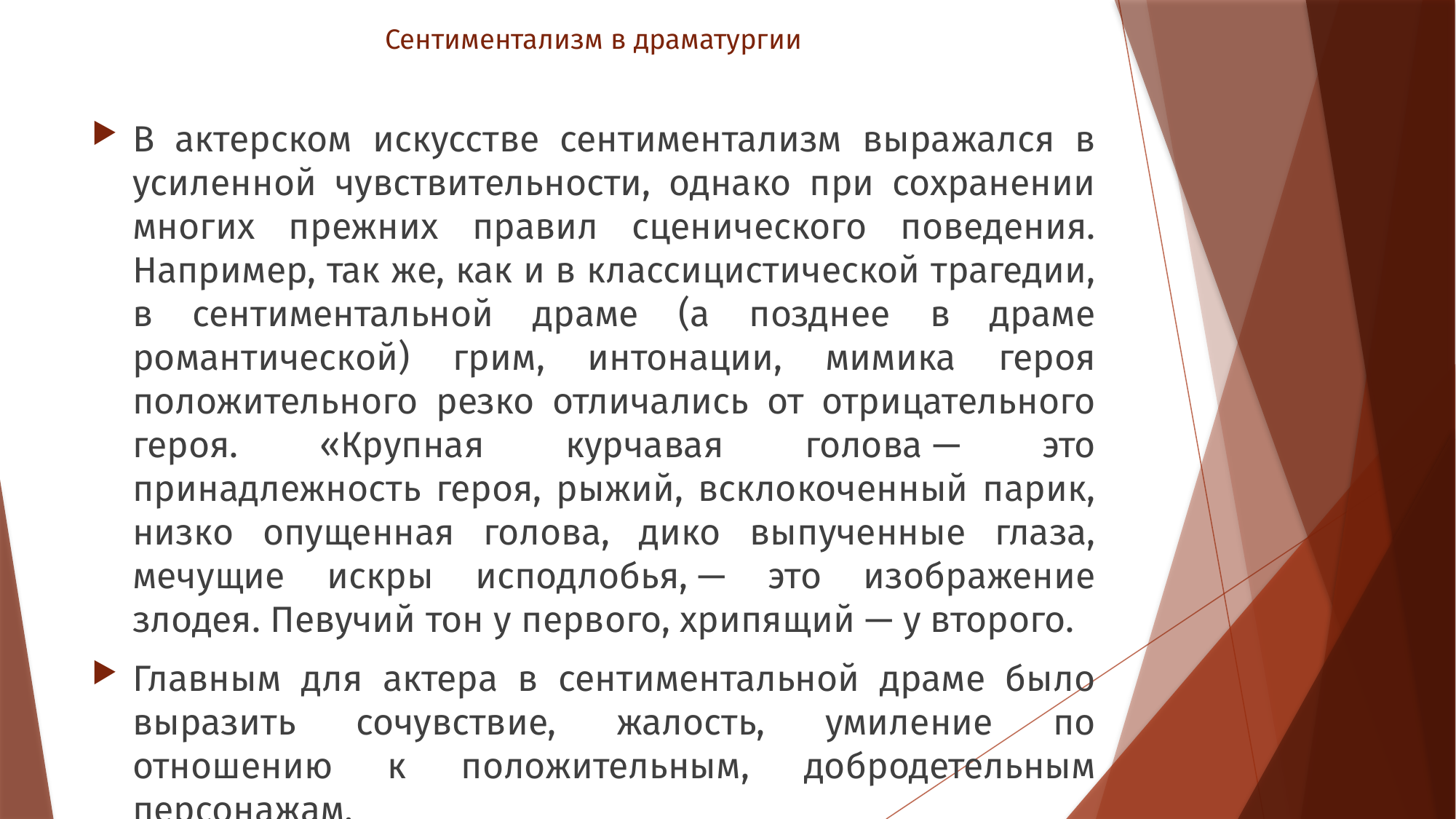

# Сентиментализм в драматургии
В актерском искусстве сентиментализм выражался в усиленной чувствительности, однако при сохранении многих прежних правил сценического поведения. Например, так же, как и в классицистической трагедии, в сентиментальной драме (а позднее в драме романтической) грим, интонации, мимика героя положительного резко отличались от отрицательного героя. «Крупная курчавая голова — это принадлежность героя, рыжий, всклокоченный парик, низко опущенная голова, дико выпученные глаза, мечущие искры исподлобья, — это изображение злодея. Певучий тон у первого, хрипящий — у второго.
Главным для актера в сентиментальной драме было выразить сочувствие, жалость, умиление по отношению к положительным, добродетельным персонажам.